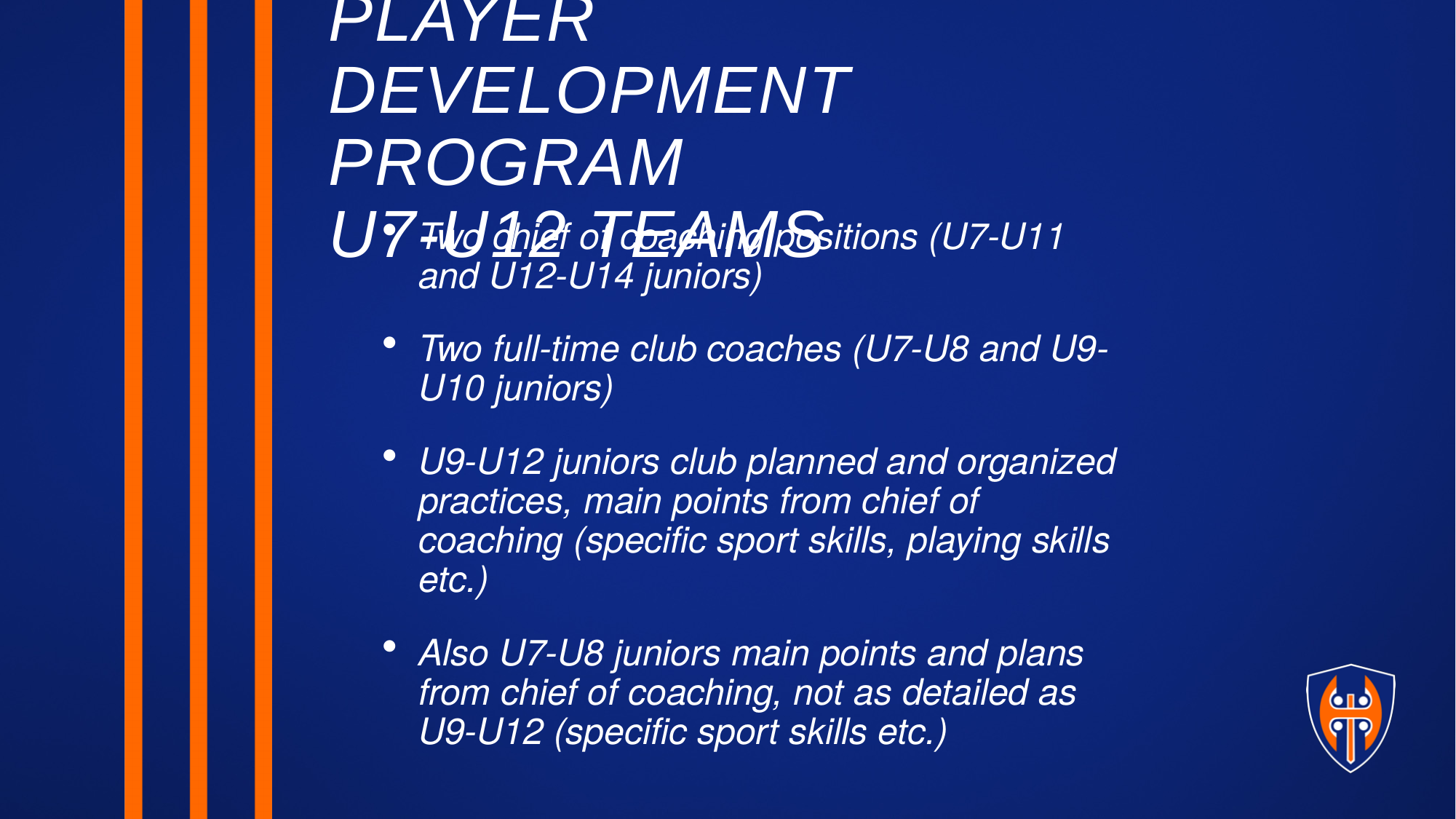

PLAYER DEVELOPMENT PROGRAM
U7-U12 TEAMS
Two chief of coaching positions (U7-U11 and U12-U14 juniors)
Two full-time club coaches (U7-U8 and U9-U10 juniors)
U9-U12 juniors club planned and organized practices, main points from chief of coaching (specific sport skills, playing skills etc.)
Also U7-U8 juniors main points and plans from chief of coaching, not as detailed as U9-U12 (specific sport skills etc.)